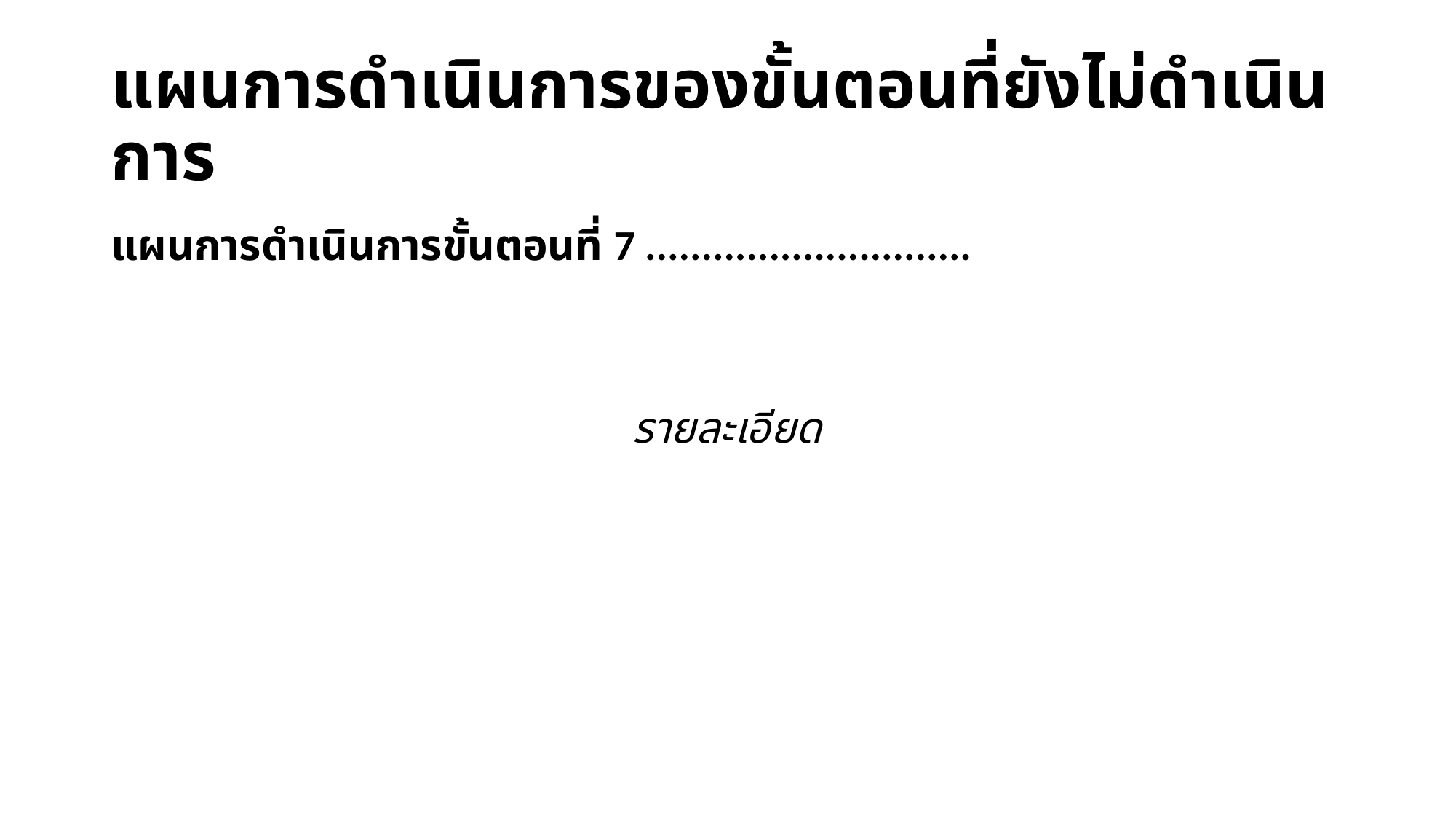

# แผนการดำเนินการของขั้นตอนที่ยังไม่ดำเนินการ
แผนการดำเนินการขั้นตอนที่ 7 .............................

รายละเอียด